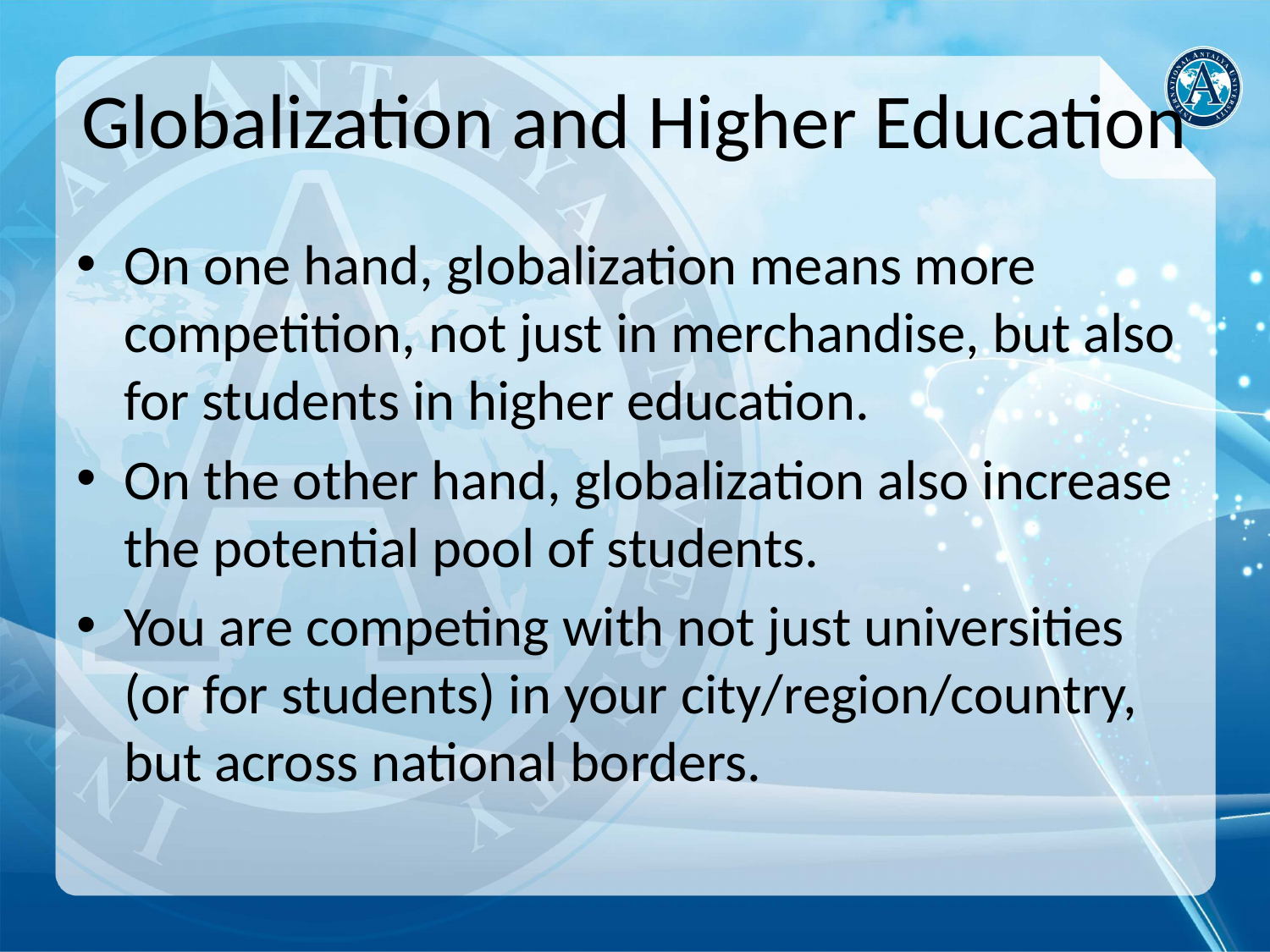

# Globalization and Higher Education
On one hand, globalization means more competition, not just in merchandise, but also for students in higher education.
On the other hand, globalization also increase the potential pool of students.
You are competing with not just universities (or for students) in your city/region/country, but across national borders.